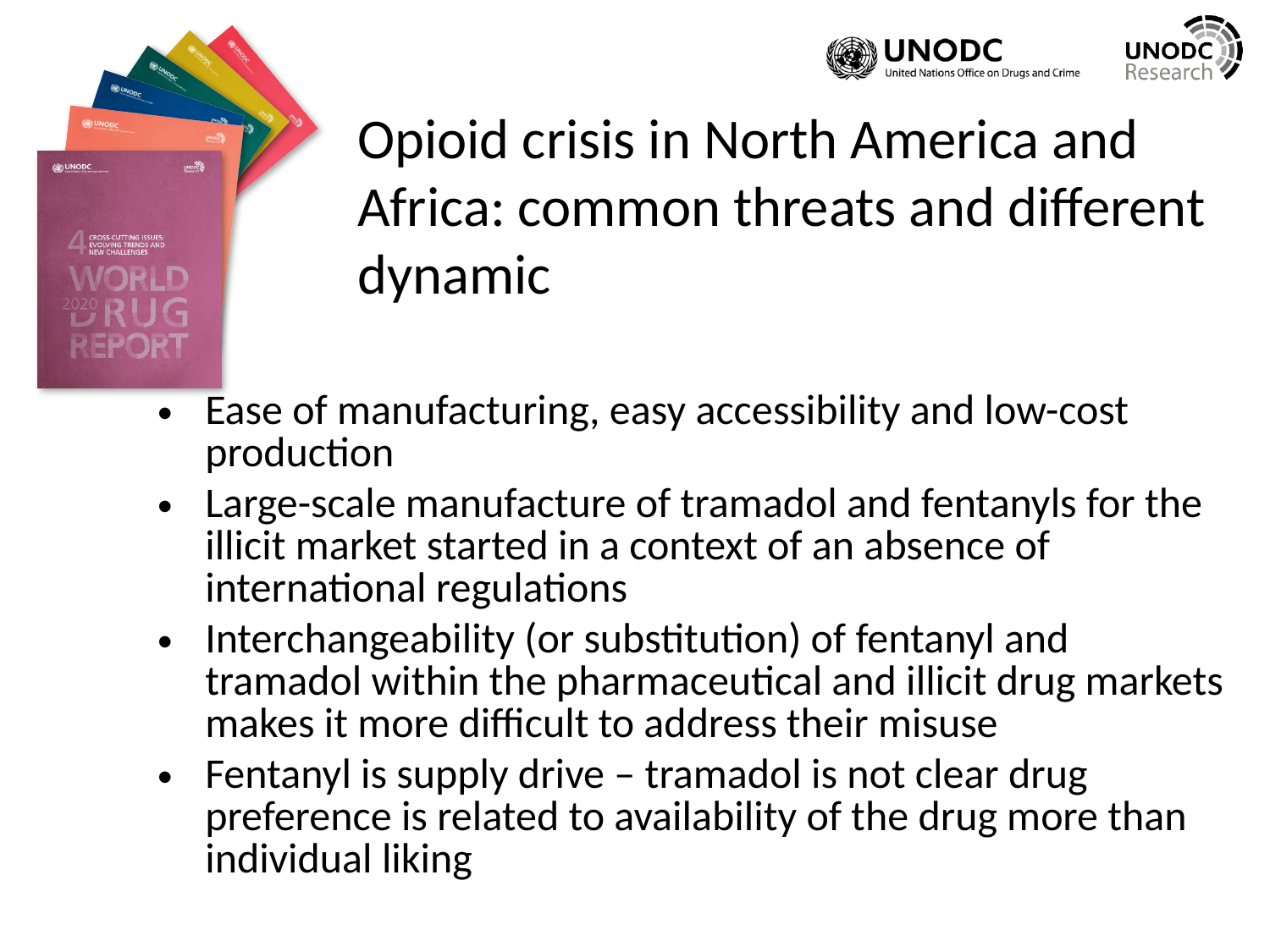

#
Opioid crisis in North America and Africa: common threats and different dynamic
Ease of manufacturing, easy accessibility and low-cost production
Large-scale manufacture of tramadol and fentanyls for the illicit market started in a context of an absence of international regulations
Interchangeability (or substitution) of fentanyl and tramadol within the pharmaceutical and illicit drug markets makes it more difficult to address their misuse
Fentanyl is supply drive – tramadol is not clear drug preference is related to availability of the drug more than individual liking